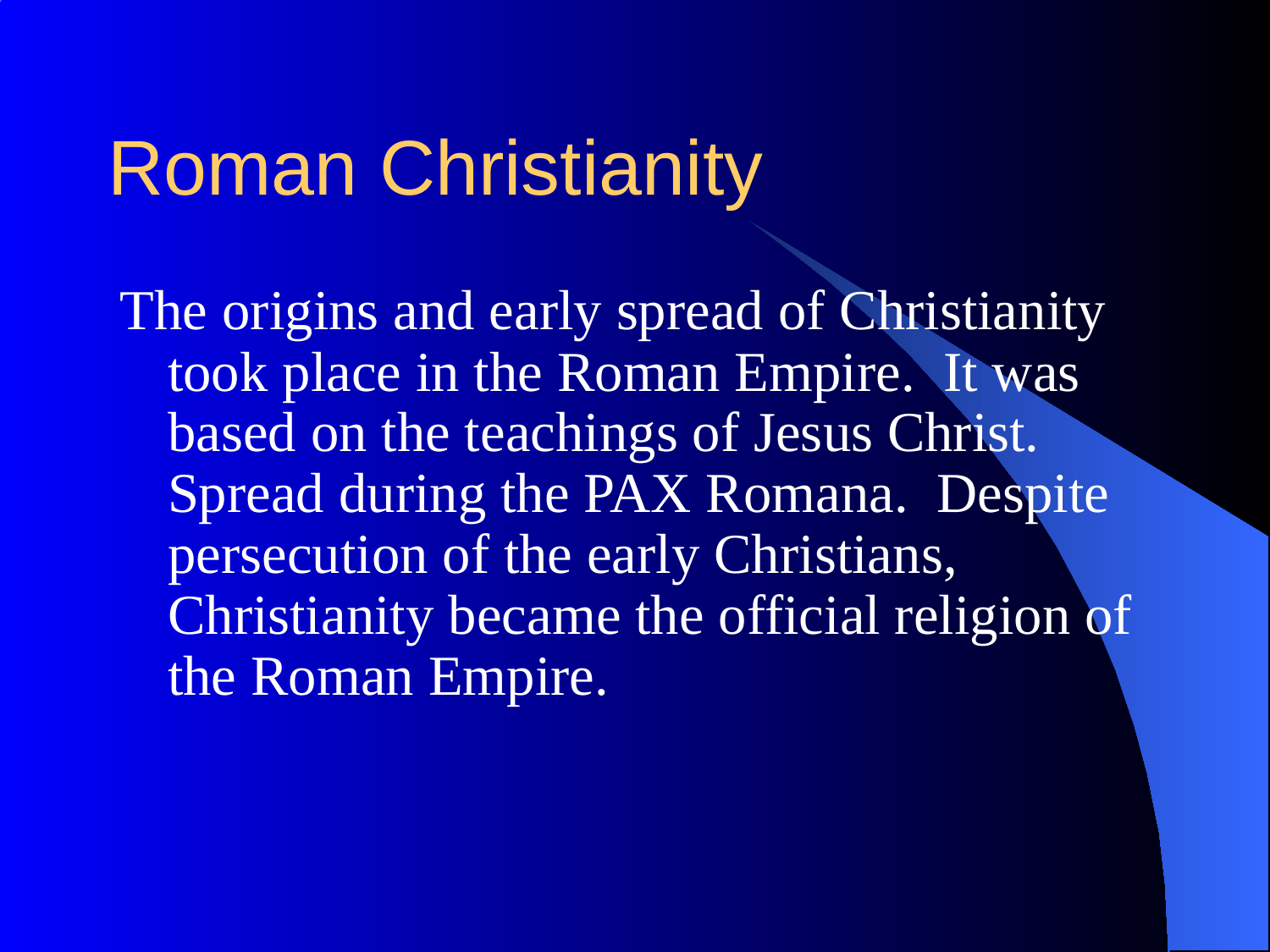

# Roman Christianity
The origins and early spread of Christianity took place in the Roman Empire.  It was based on the teachings of Jesus Christ.  Spread during the PAX Romana.  Despite persecution of the early Christians, Christianity became the official religion of the Roman Empire.